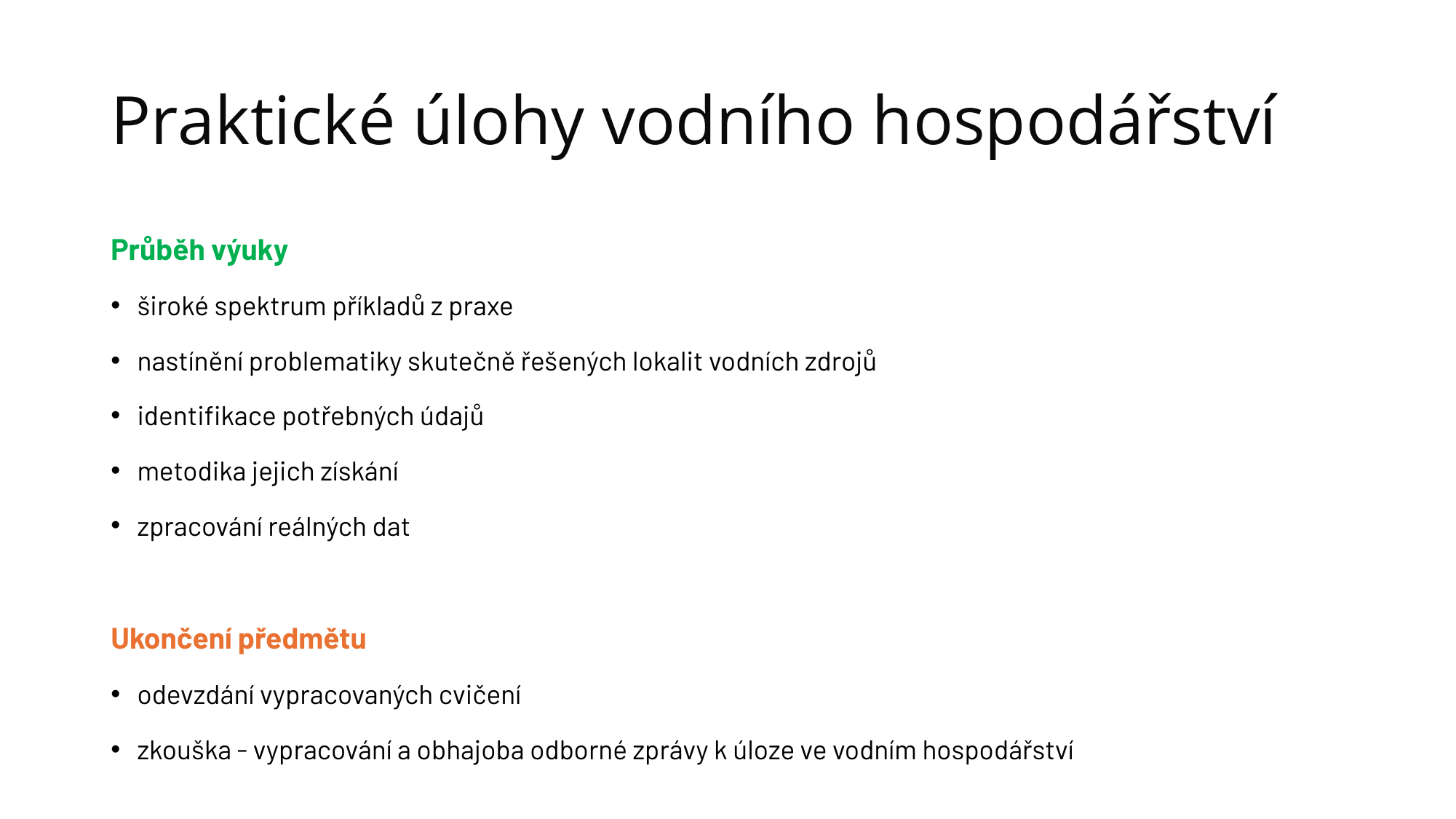

# Praktické úlohy vodního hospodářství
Průběh výuky
široké spektrum příkladů z praxe
nastínění problematiky skutečně řešených lokalit vodních zdrojů
identifikace potřebných údajů
metodika jejich získání
zpracování reálných dat

Ukončení předmětu
odevzdání vypracovaných cvičení
zkouška - vypracování a obhajoba odborné zprávy k úloze ve vodním hospodářství